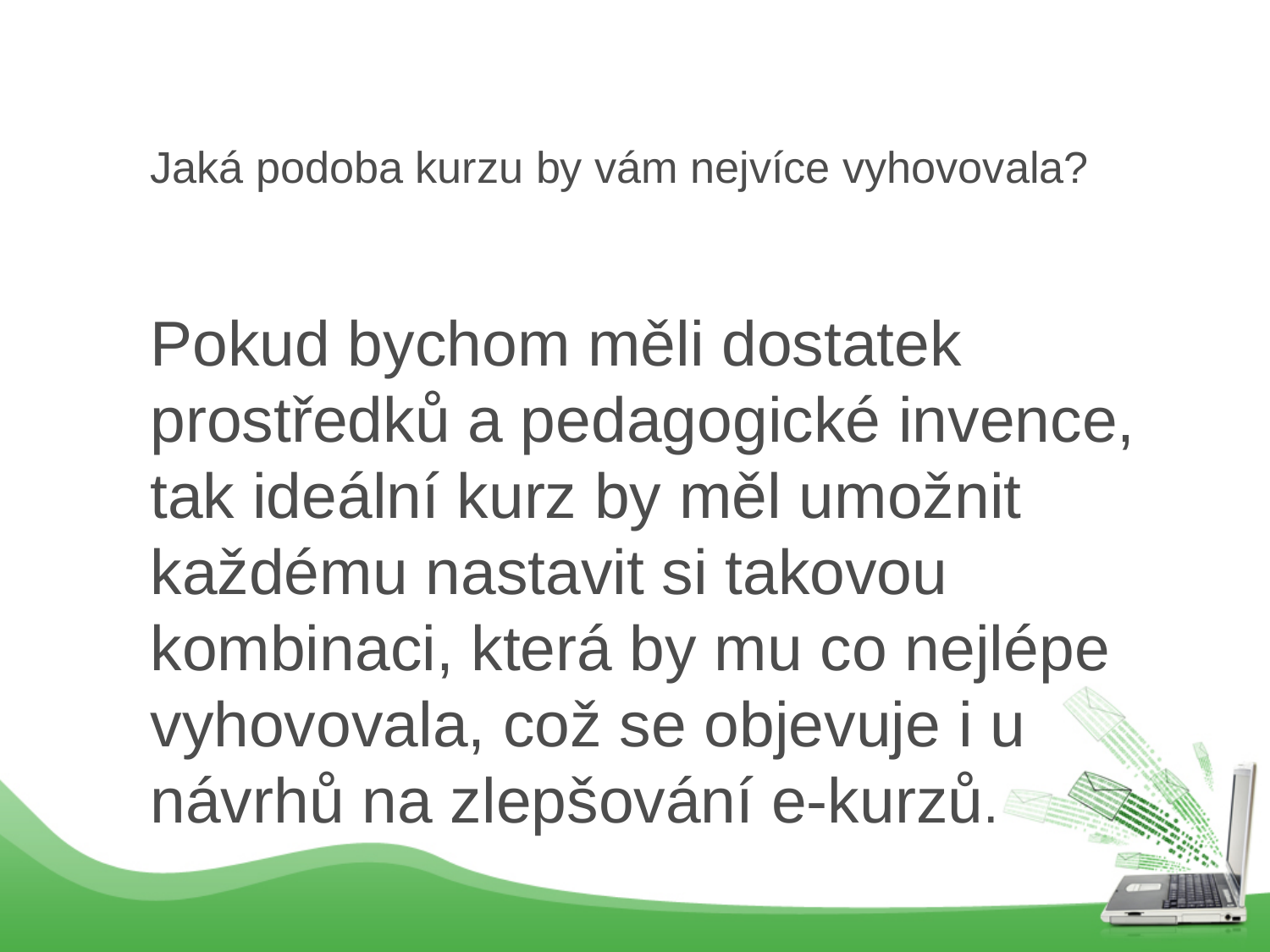

# Jaká podoba kurzu by vám nejvíce vyhovovala?
Pokud bychom měli dostatek prostředků a pedagogické invence, tak ideální kurz by měl umožnit každému nastavit si takovou kombinaci, která by mu co nejlépe vyhovovala, což se objevuje i u návrhů na zlepšování e-kurzů.